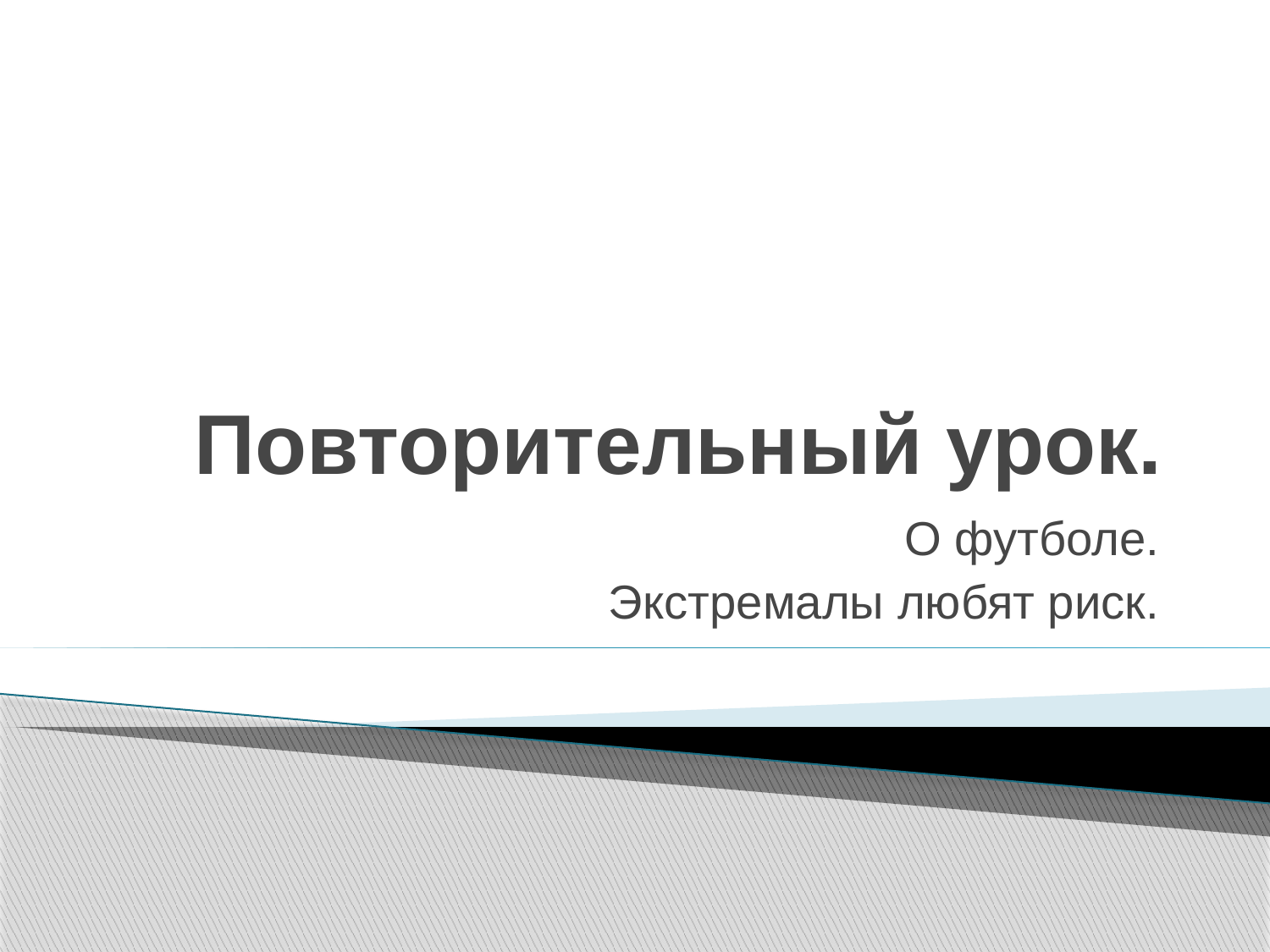

# Повторительный урок.
О футболе.
Экстремалы любят риск.